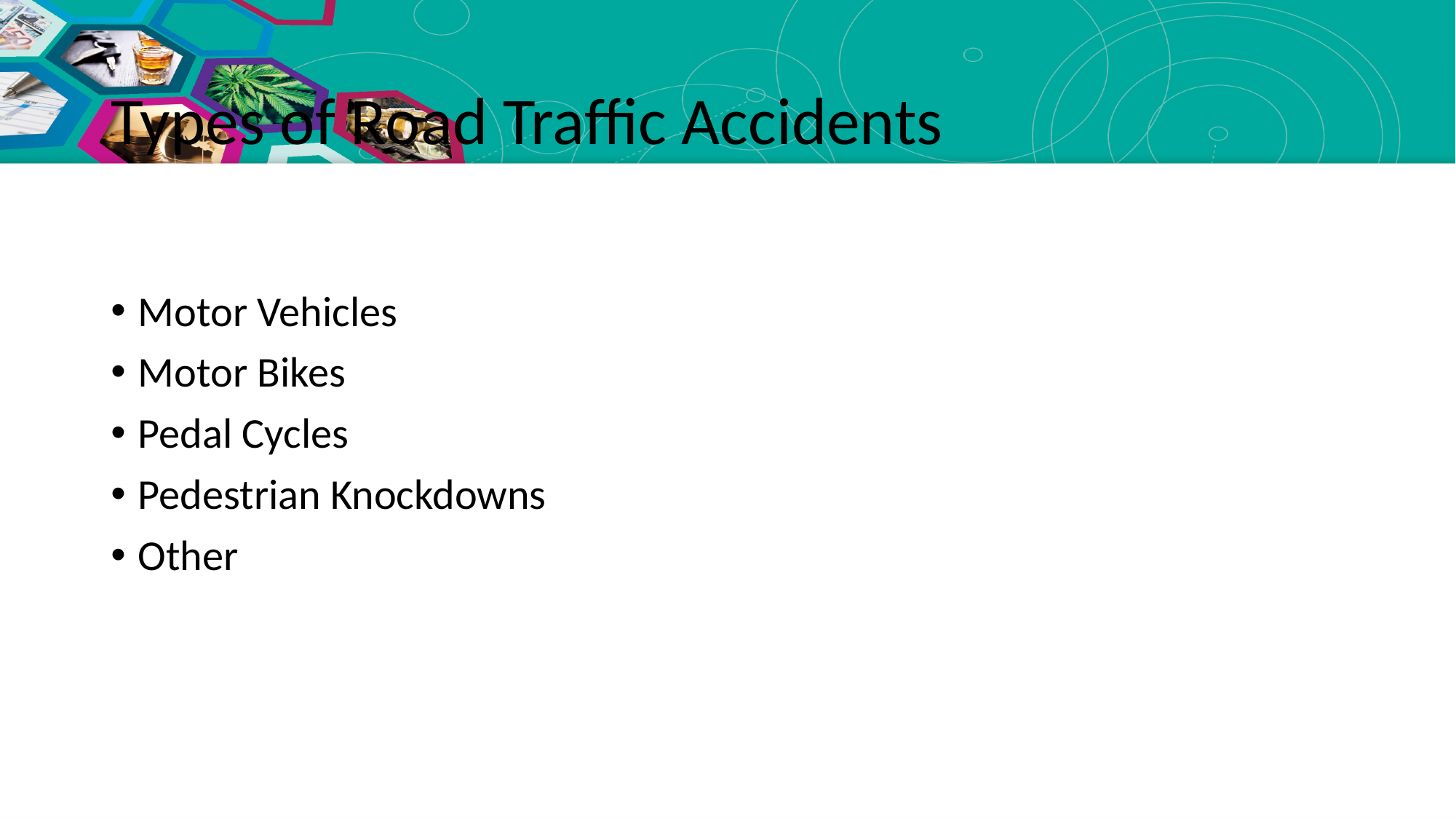

# Types of Road Traffic Accidents

Motor Vehicles
Motor Bikes
Pedal Cycles
Pedestrian Knockdowns
Other